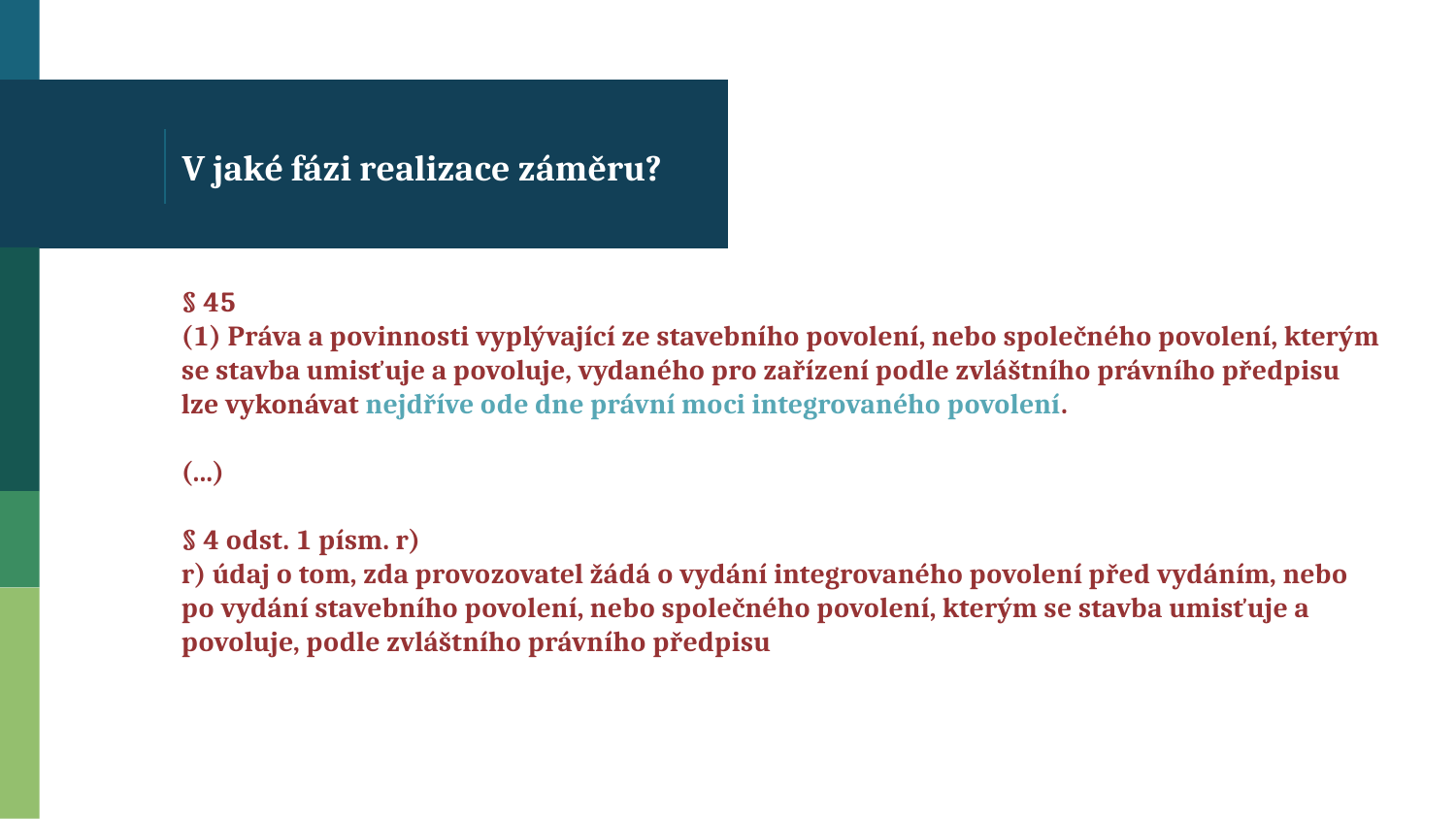

# V jaké fázi realizace záměru?
§ 45
(1) Práva a povinnosti vyplývající ze stavebního povolení, nebo společného povolení, kterým se stavba umisťuje a povoluje, vydaného pro zařízení podle zvláštního právního předpisu lze vykonávat nejdříve ode dne právní moci integrovaného povolení.

(...)

§ 4 odst. 1 písm. r)
r) údaj o tom, zda provozovatel žádá o vydání integrovaného povolení před vydáním, nebo po vydání stavebního povolení, nebo společného povolení, kterým se stavba umisťuje a povoluje, podle zvláštního právního předpisu